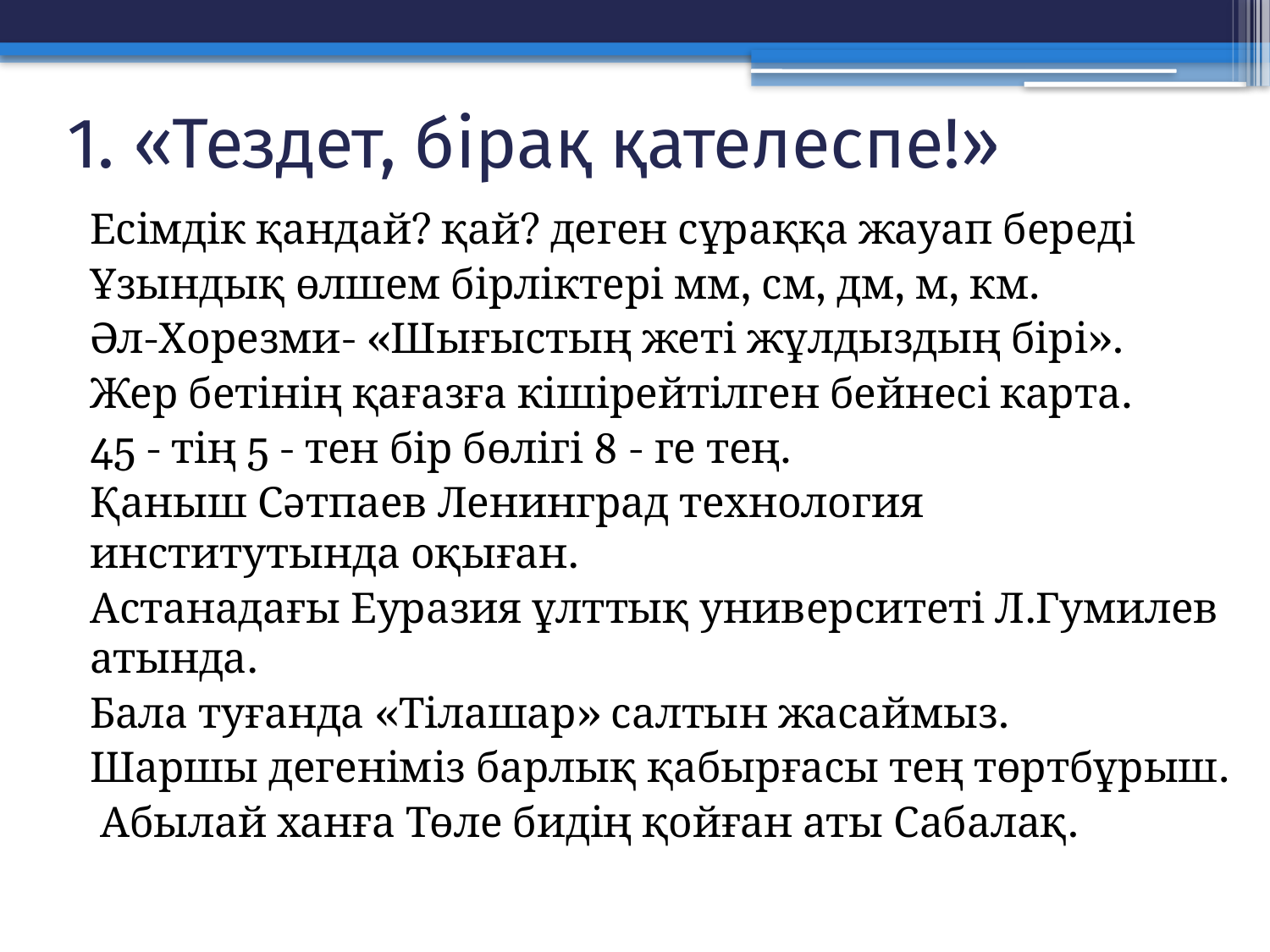

# 1. «Тездет, бірақ қателеспе!»
Есімдік қандай? қай? деген сұраққа жауап береді
Ұзындық өлшем бірліктері мм, см, дм, м, км.
Әл-Хорезми- «Шығыстың жеті жұлдыздың бірі».
Жер бетінің қағазға кішірейтілген бейнесі карта.
45 - тің 5 - тен бір бөлігі 8 - ге тең.
Қаныш Сәтпаев Ленинград технология институтында оқыған.
Астанадағы Еуразия ұлттық университеті Л.Гумилев атында.
Бала туғанда «Тілашар» салтын жасаймыз.
Шаршы дегеніміз барлық қабырғасы тең төртбұрыш.
 Абылай ханға Төле бидің қойған аты Сабалақ.